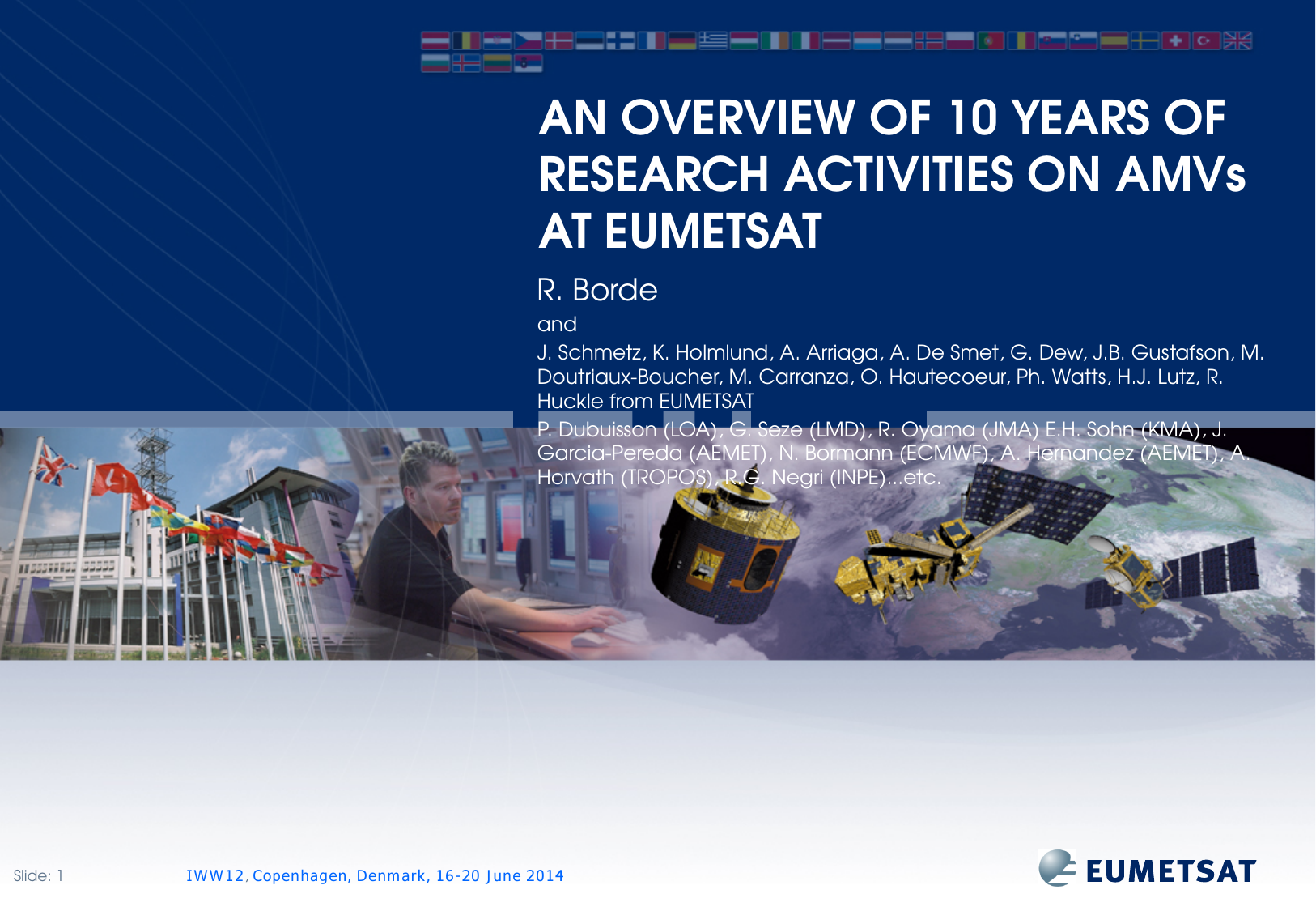

# AN OVERVIEW OF 10 YEARS OF RESEARCH ACTIVITIES ON AMVs AT EUMETSAT
R. Borde
and
J. Schmetz, K. Holmlund, A. Arriaga, A. De Smet, G. Dew, J.B. Gustafson, M. Doutriaux-Boucher, M. Carranza, O. Hautecoeur, Ph. Watts, H.J. Lutz, R. Huckle from EUMETSAT
P. Dubuisson (LOA), G. Seze (LMD), R. Oyama (JMA) E.H. Sohn (KMA), J. Garcia-Pereda (AEMET), N. Bormann (ECMWF), A. Hernandez (AEMET), A. Horvath (TROPOS), R.G. Negri (INPE)...etc.